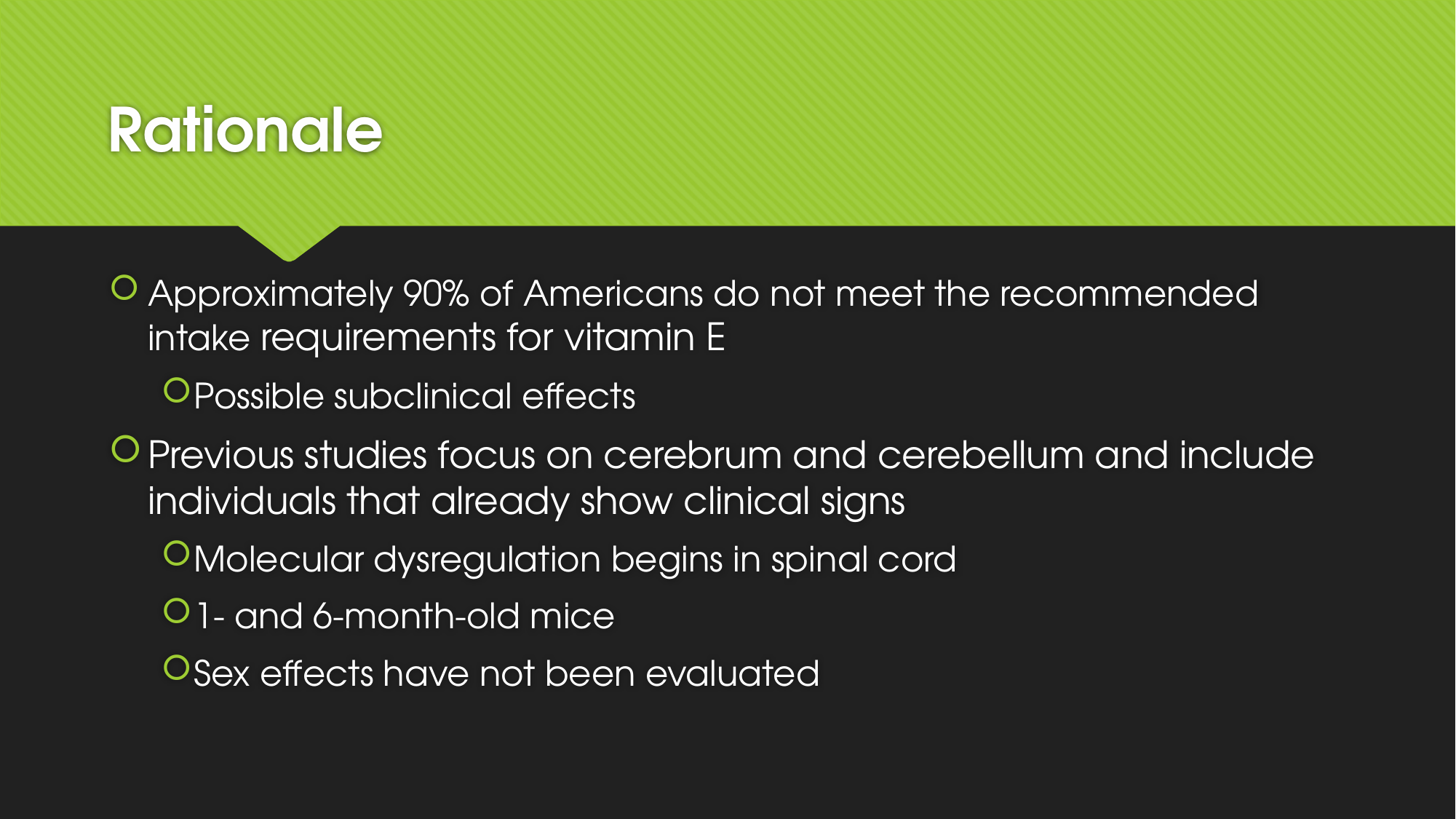

# Rationale
Approximately 90% of Americans do not meet the recommended intake requirements for vitamin E
Possible subclinical effects
Previous studies focus on cerebrum and cerebellum and include individuals that already show clinical signs
Molecular dysregulation begins in spinal cord
1- and 6-month-old mice
Sex effects have not been evaluated